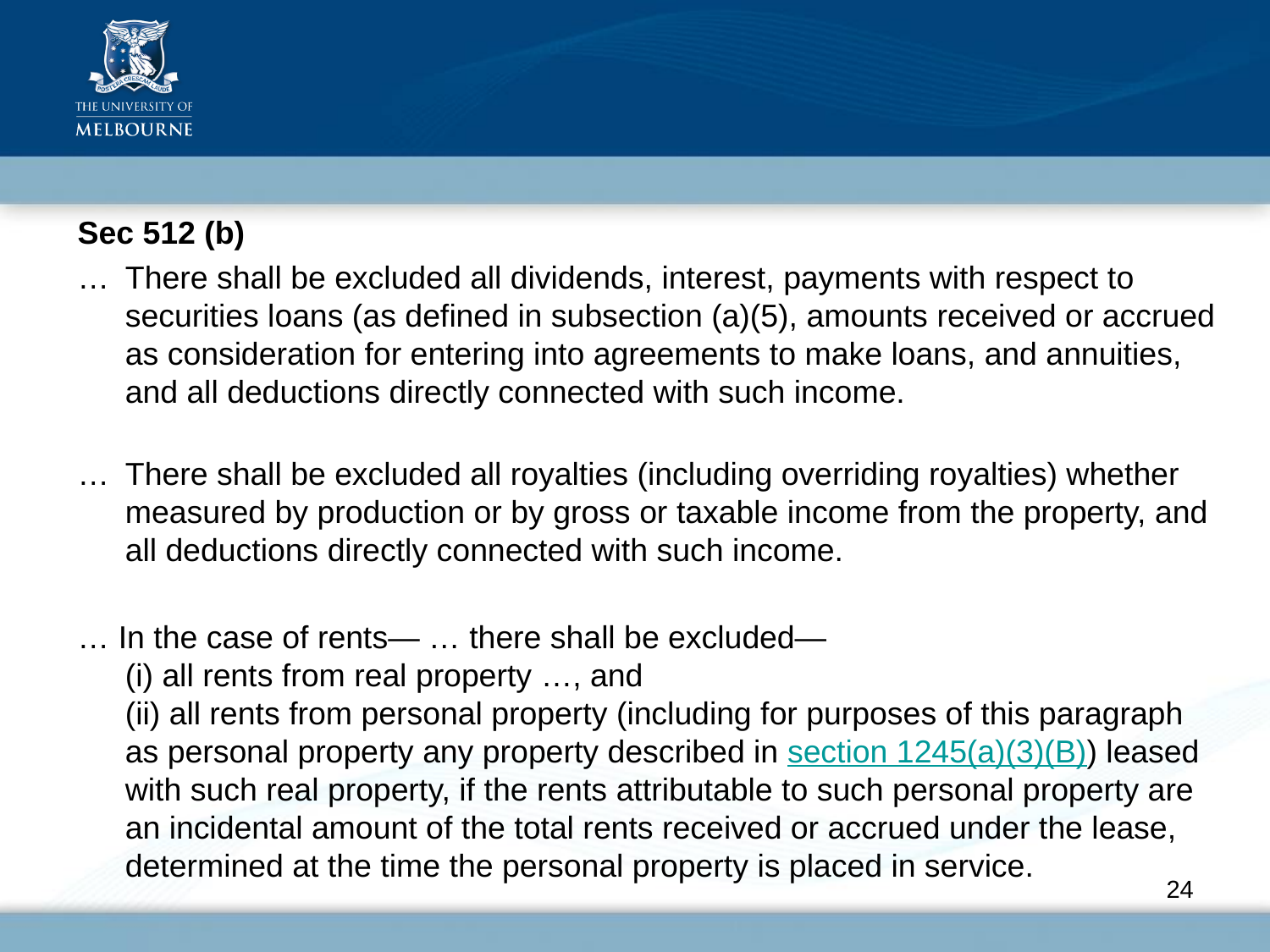

#
Sec 512 (b)
…	There shall be excluded all dividends, interest, payments with respect to securities loans (as defined in subsection (a)(5), amounts received or accrued as consideration for entering into agreements to make loans, and annuities, and all deductions directly connected with such income.
…	There shall be excluded all royalties (including overriding royalties) whether measured by production or by gross or taxable income from the property, and all deductions directly connected with such income.
… In the case of rents— … there shall be excluded—
(i) all rents from real property …, and
(ii) all rents from personal property (including for purposes of this paragraph as personal property any property described in section 1245(a)(3)(B)) leased with such real property, if the rents attributable to such personal property are an incidental amount of the total rents received or accrued under the lease, determined at the time the personal property is placed in service.
24